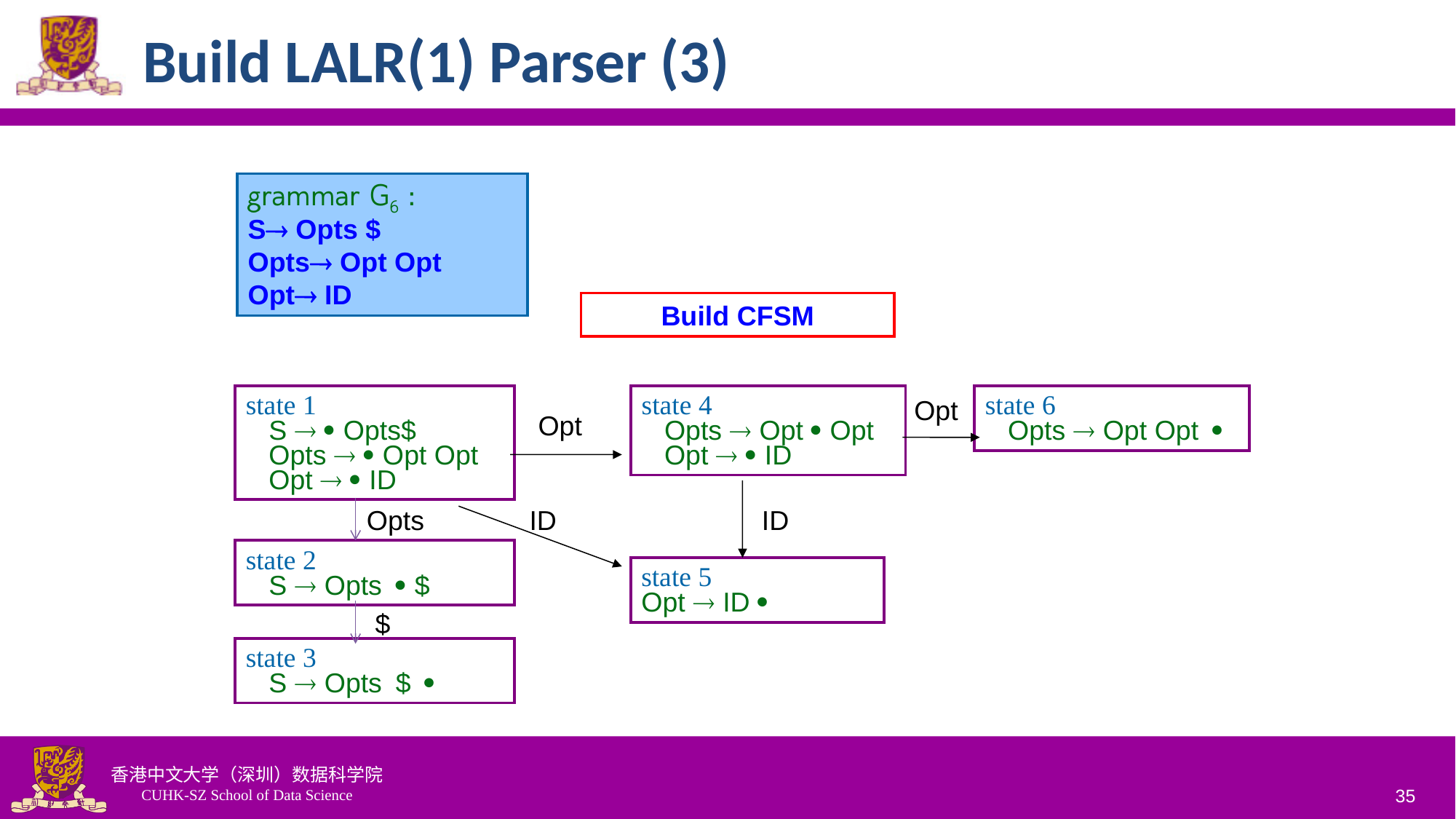

# Build LALR(1) Parser (3)
grammar G6 :
S→ Opts $
Opts→ Opt Opt
Opt→ ID
Build CFSM
state 1
   S → • Opts$
   Opts → • Opt Opt
   Opt → • ID
state 4
   Opts → Opt • Opt
   Opt → • ID
state 6
   Opts → Opt Opt •
Opt
Opt

Opts
ID
ID

state 2
   S → Opts • $
state 5
Opt → ID •
$
state 3
   S → Opts $ •
35